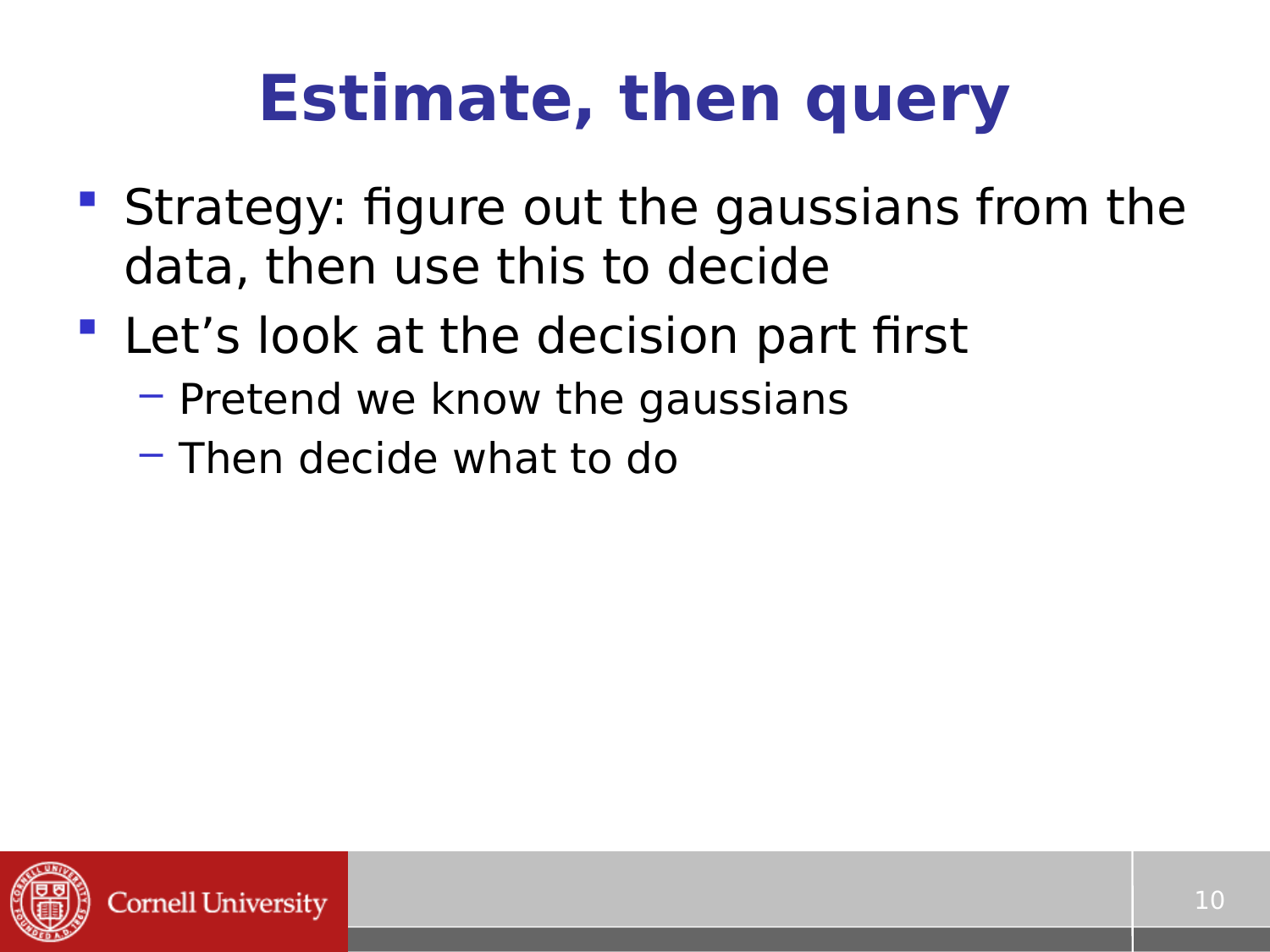

# Estimate, then query
Strategy: figure out the gaussians from the data, then use this to decide
Let’s look at the decision part first
Pretend we know the gaussians
Then decide what to do
10